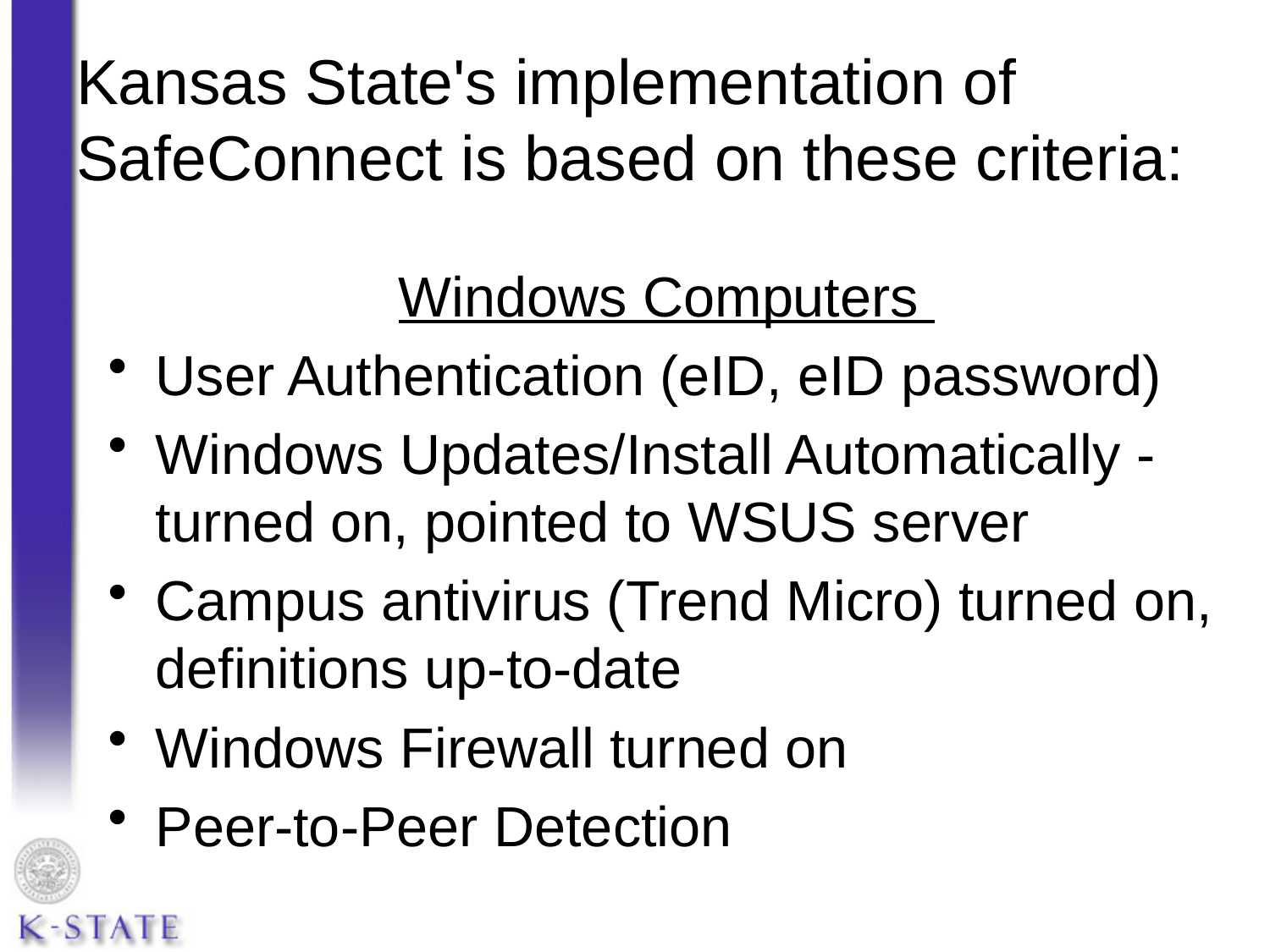

# Kansas State's implementation of SafeConnect is based on these criteria:
Windows Computers
User Authentication (eID, eID password)
Windows Updates/Install Automatically - turned on, pointed to WSUS server
Campus antivirus (Trend Micro) turned on, definitions up-to-date
Windows Firewall turned on
Peer-to-Peer Detection